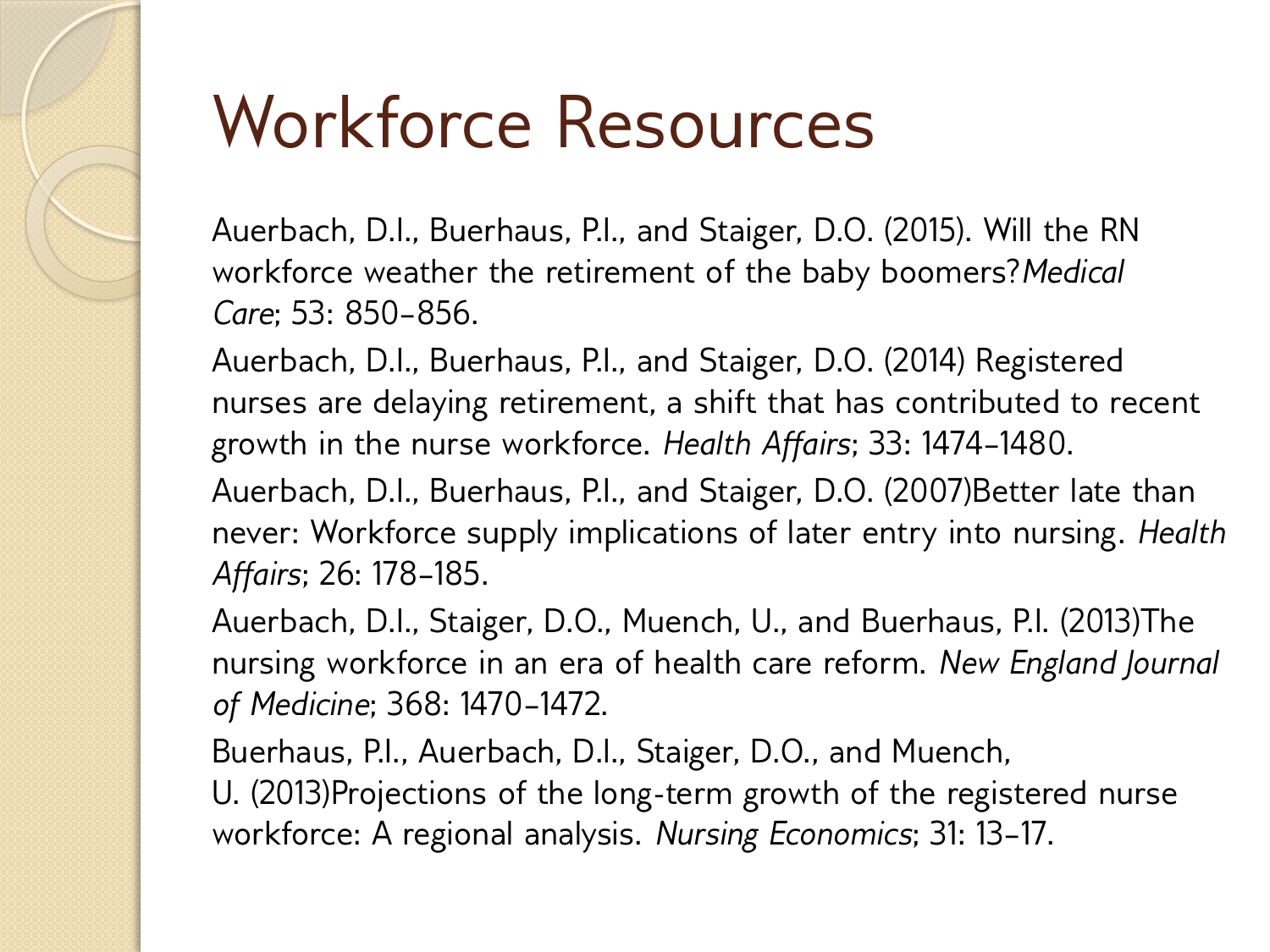

# Workforce Resources
Auerbach, D.I., Buerhaus, P.I., and Staiger, D.O. (2015). Will the RN workforce weather the retirement of the baby boomers?Medical Care; 53: 850–856.
Auerbach, D.I., Buerhaus, P.I., and Staiger, D.O. (2014) Registered nurses are delaying retirement, a shift that has contributed to recent growth in the nurse workforce. Health Affairs; 33: 1474–1480.
Auerbach, D.I., Buerhaus, P.I., and Staiger, D.O. (2007)Better late than never: Workforce supply implications of later entry into nursing. Health Affairs; 26: 178–185.
Auerbach, D.I., Staiger, D.O., Muench, U., and Buerhaus, P.I. (2013)The nursing workforce in an era of health care reform. New England Journal of Medicine; 368: 1470–1472.
Buerhaus, P.I., Auerbach, D.I., Staiger, D.O., and Muench, U. (2013)Projections of the long-term growth of the registered nurse workforce: A regional analysis. Nursing Economics; 31: 13–17.